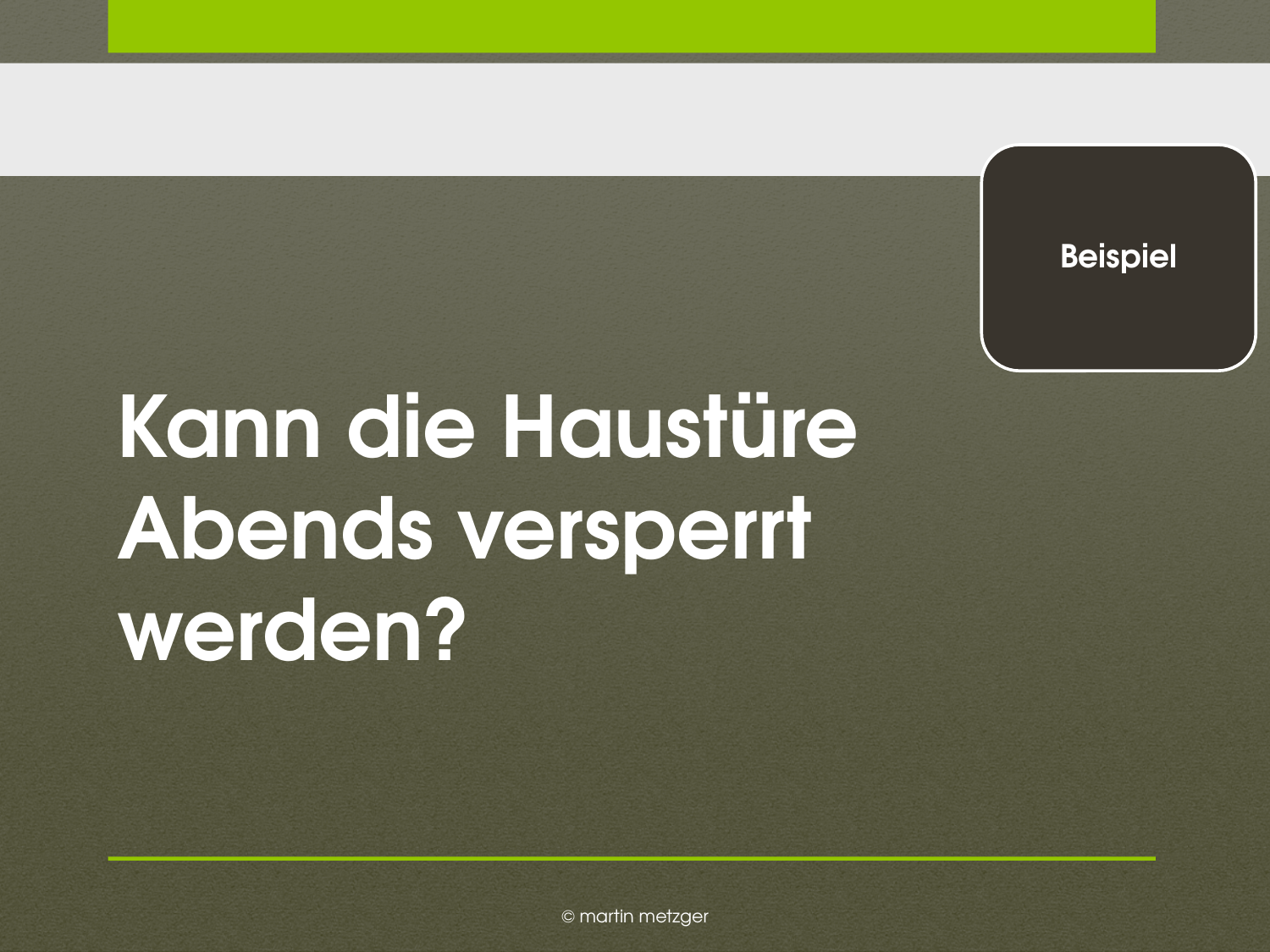

Beispiel
Kann die Haustüre Abends versperrt werden?

© martin metzger